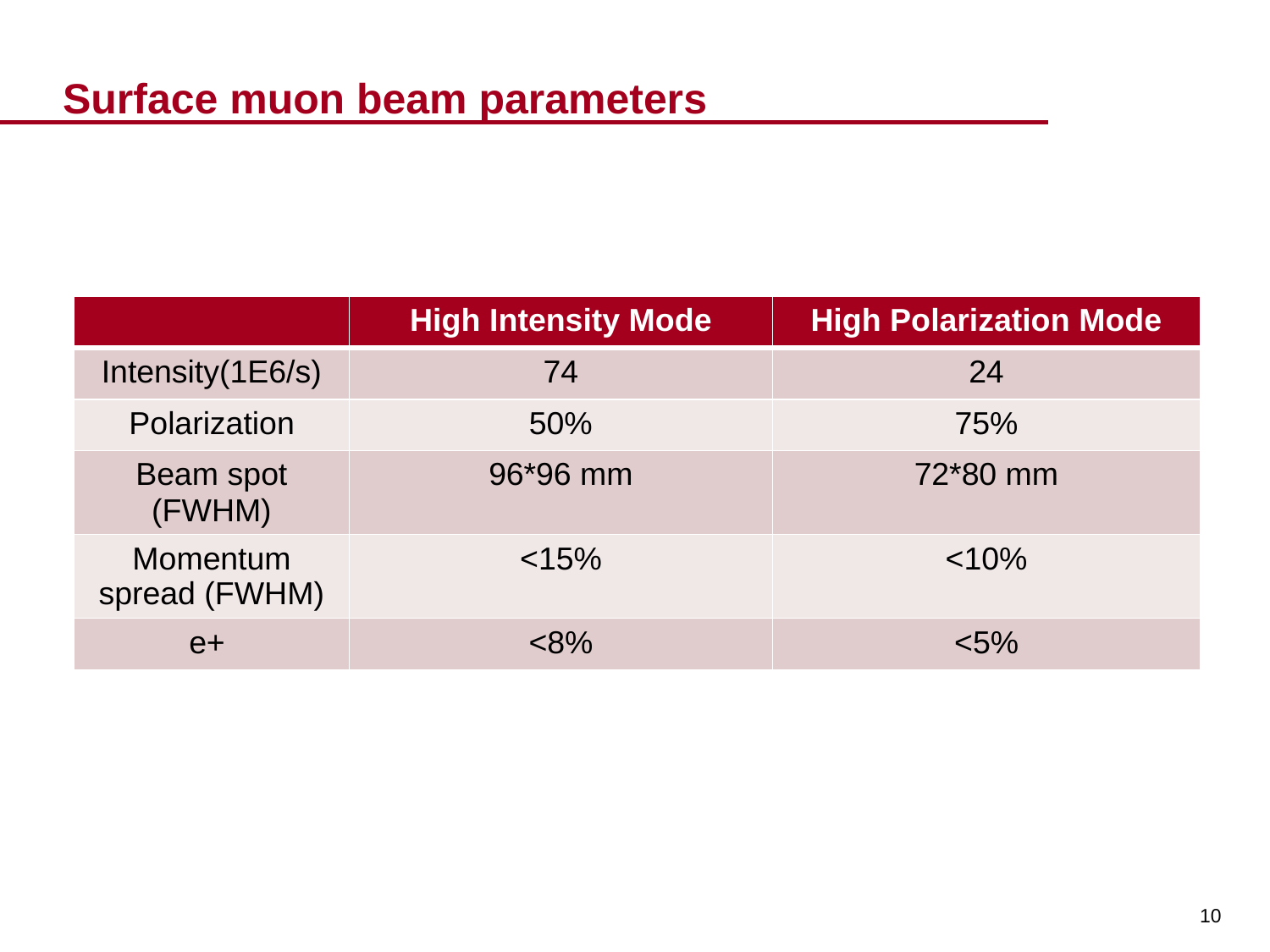

# Surface muon beam parameters
|  | High Intensity Mode | High Polarization Mode |
| --- | --- | --- |
| Intensity(1E6/s) | 74 | 24 |
| Polarization | 50% | 75% |
| Beam spot (FWHM) | 96\*96 mm | 72\*80 mm |
| Momentum spread (FWHM) | <15% | <10% |
| e+ | <8% | <5% |
10